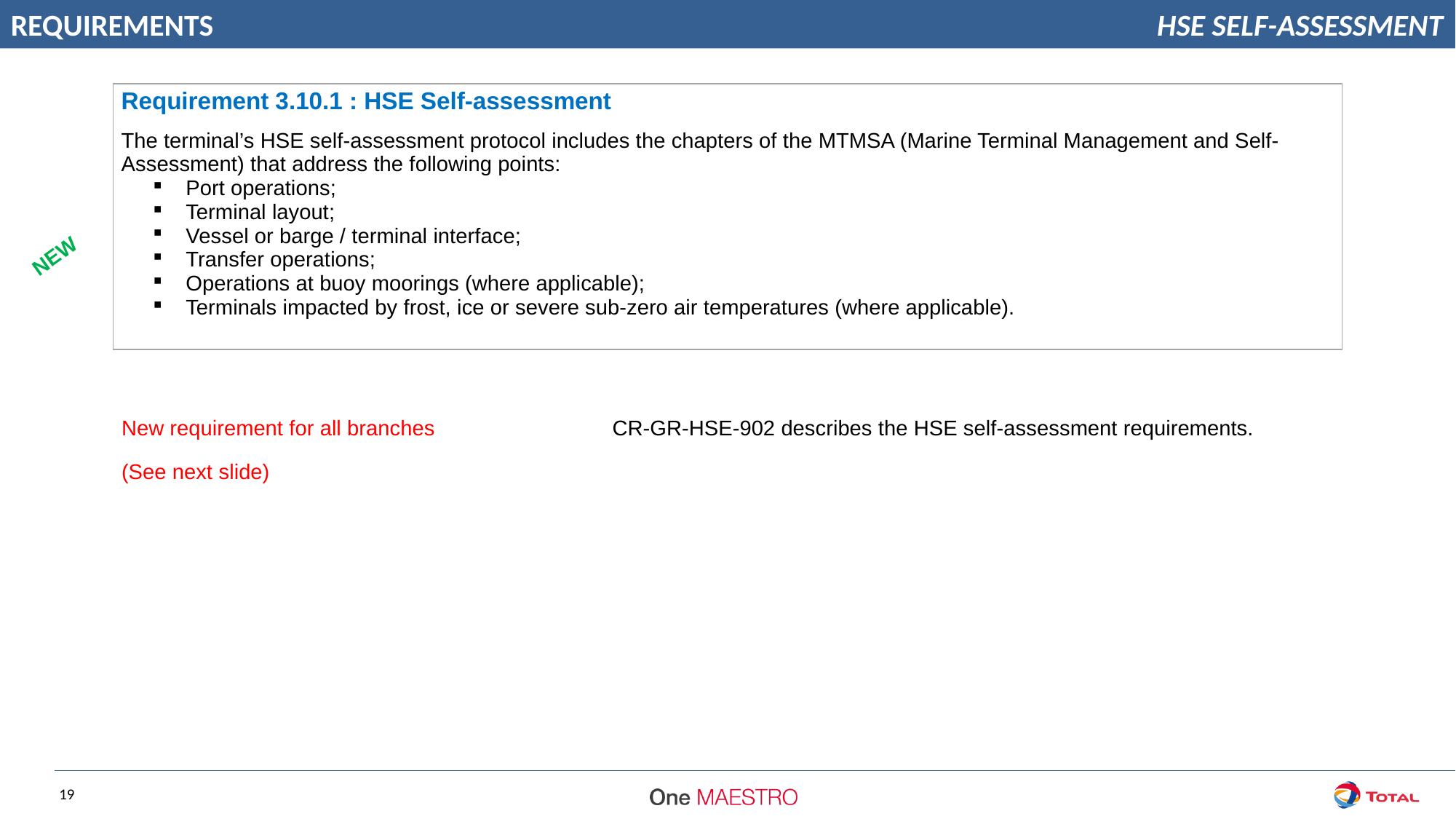

REQUIREMENTS
HSE SELF-ASSESSMENT
| Requirement 3.10.1 : HSE Self-assessment |
| --- |
| The terminal’s HSE self-assessment protocol includes the chapters of the MTMSA (Marine Terminal Management and Self-Assessment) that address the following points: Port operations; Terminal layout; Vessel or barge / terminal interface; Transfer operations; Operations at buoy moorings (where applicable); Terminals impacted by frost, ice or severe sub-zero air temperatures (where applicable). |
NEW
New requirement for all branches
(See next slide)
CR-GR-HSE-902 describes the HSE self-assessment requirements.